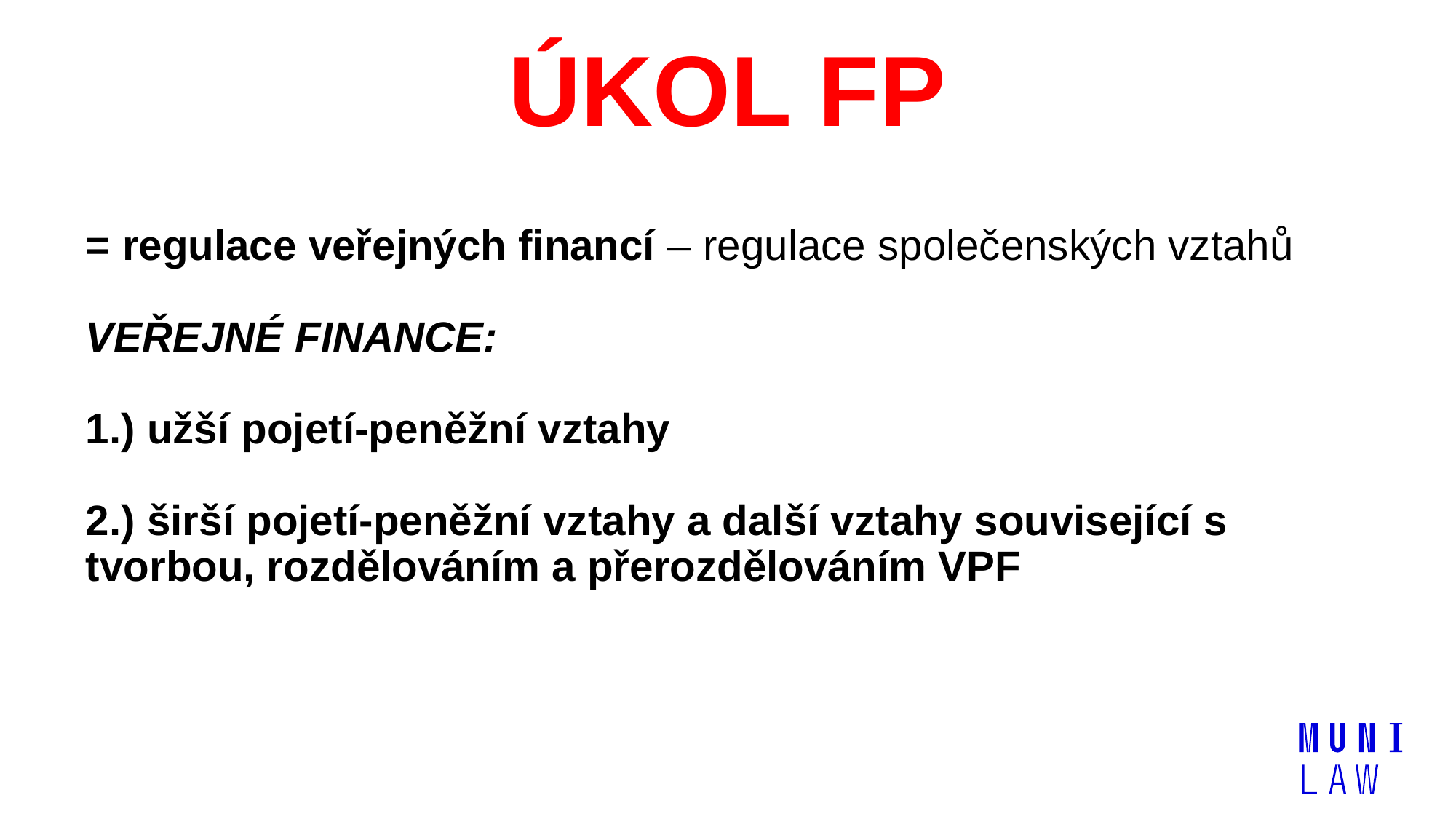

# ÚKOL FP
= regulace veřejných financí – regulace společenských vztahů

VEŘEJNÉ FINANCE:

1.) užší pojetí-peněžní vztahy

2.) širší pojetí-peněžní vztahy a další vztahy související s tvorbou, rozdělováním a přerozdělováním VPF